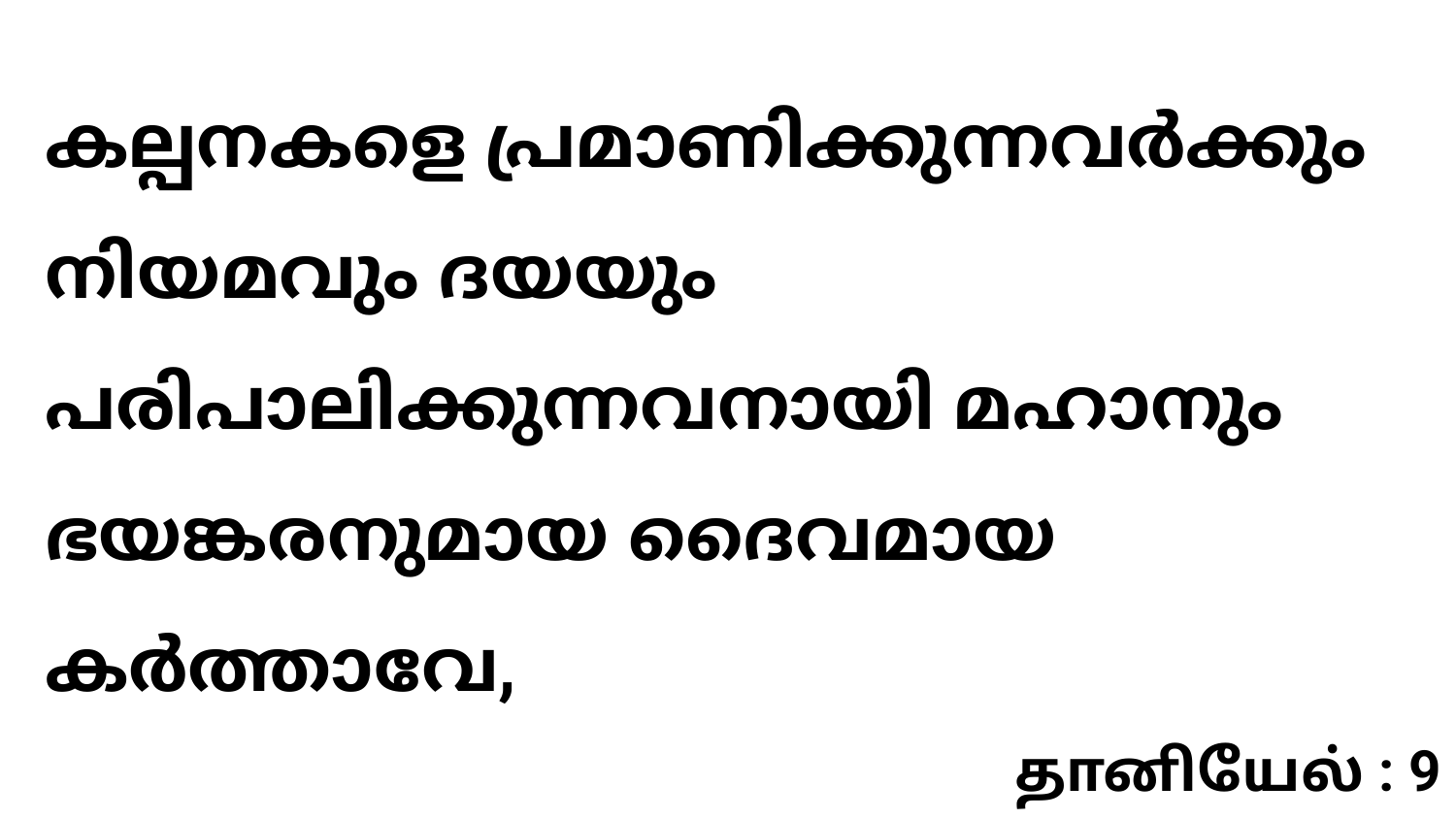

കല്പനകളെ പ്രമാണിക്കുന്നവർക്കും നിയമവും ദയയും പരിപാലിക്കുന്നവനായി മഹാനും ഭയങ്കരനുമായ ദൈവമായ കർത്താവേ,
தானியேல் : 9